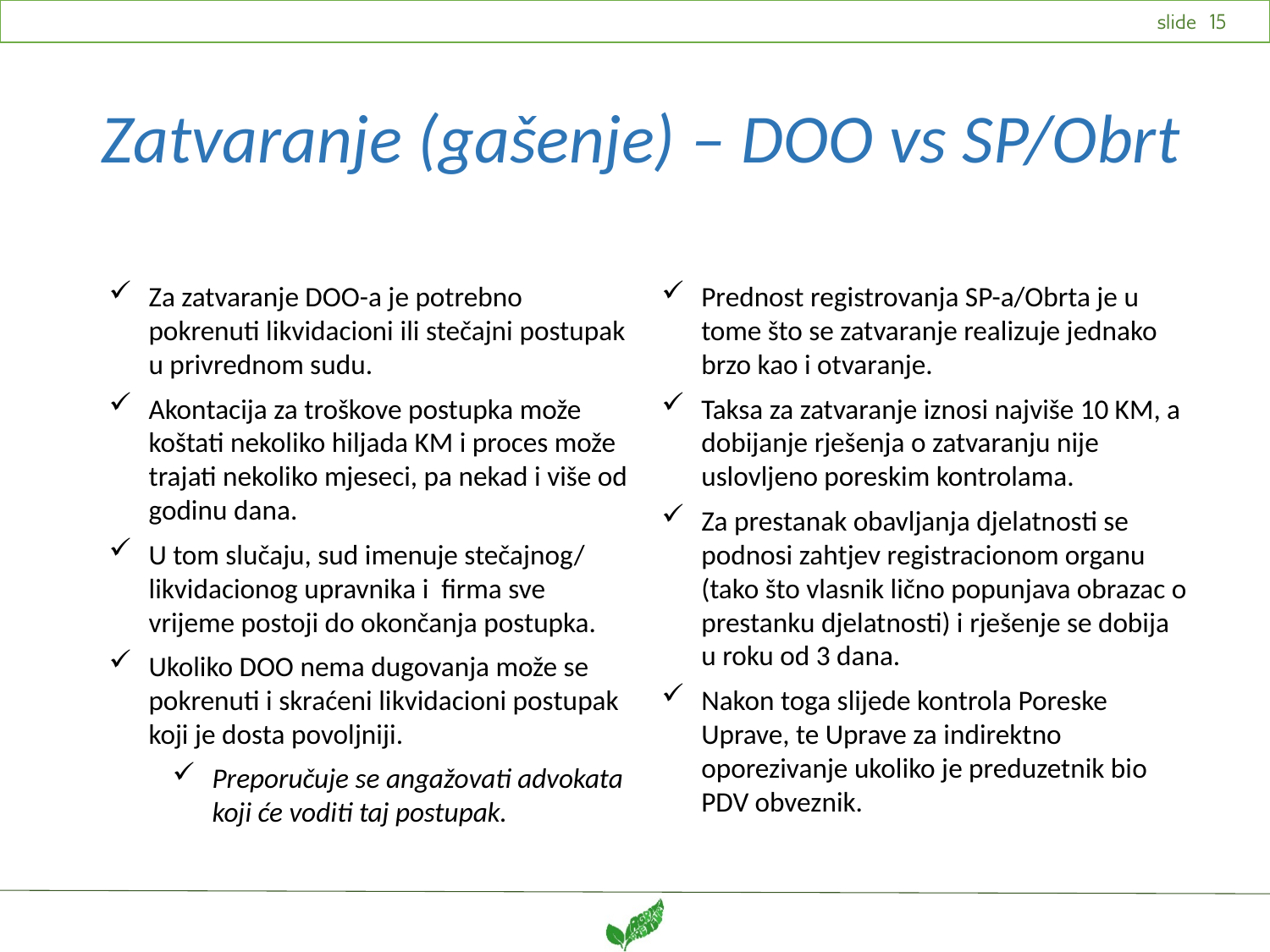

# Zatvaranje (gašenje) – DOO vs SP/Obrt
Za zatvaranje DOO-a je potrebno pokrenuti likvidacioni ili stečajni postupak u privrednom sudu.
Akontacija za troškove postupka može koštati nekoliko hiljada KM i proces može trajati nekoliko mjeseci, pa nekad i više od godinu dana.
U tom slučaju, sud imenuje stečajnog/ likvidacionog upravnika i  firma sve vrijeme postoji do okončanja postupka.
Ukoliko DOO nema dugovanja može se pokrenuti i skraćeni likvidacioni postupak koji je dosta povoljniji.
Preporučuje se angažovati advokata koji će voditi taj postupak.
Prednost registrovanja SP-a/Obrta je u tome što se zatvaranje realizuje jednako brzo kao i otvaranje.
Taksa za zatvaranje iznosi najviše 10 KM, a dobijanje rješenja o zatvaranju nije uslovljeno poreskim kontrolama.
Za prestanak obavljanja djelatnosti se podnosi zahtjev registracionom organu (tako što vlasnik lično popunjava obrazac o prestanku djelatnosti) i rješenje se dobija u roku od 3 dana.
Nakon toga slijede kontrola Poreske Uprave, te Uprave za indirektno oporezivanje ukoliko je preduzetnik bio PDV obveznik.